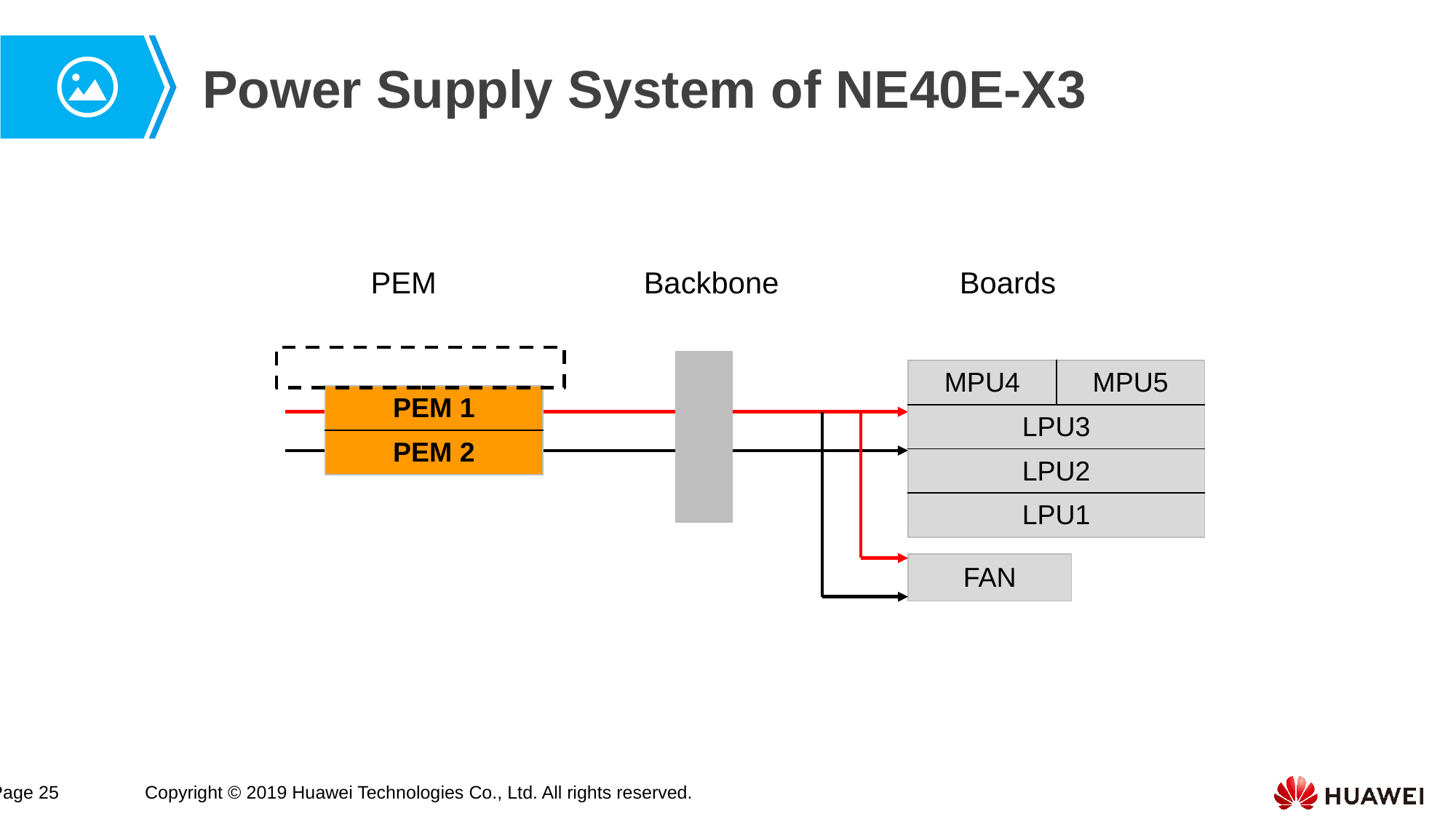

Power Supply System of NE40E-X3
PEM
Backbone
Boards

|  |
| --- |
| MPU4 | MPU5 |
| --- | --- |
| LPU3 |  |
| LPU2 |  |
| LPU1 |  |
| PEM 1 |
| --- |
| PEM 2 |
| FAN |
| --- |